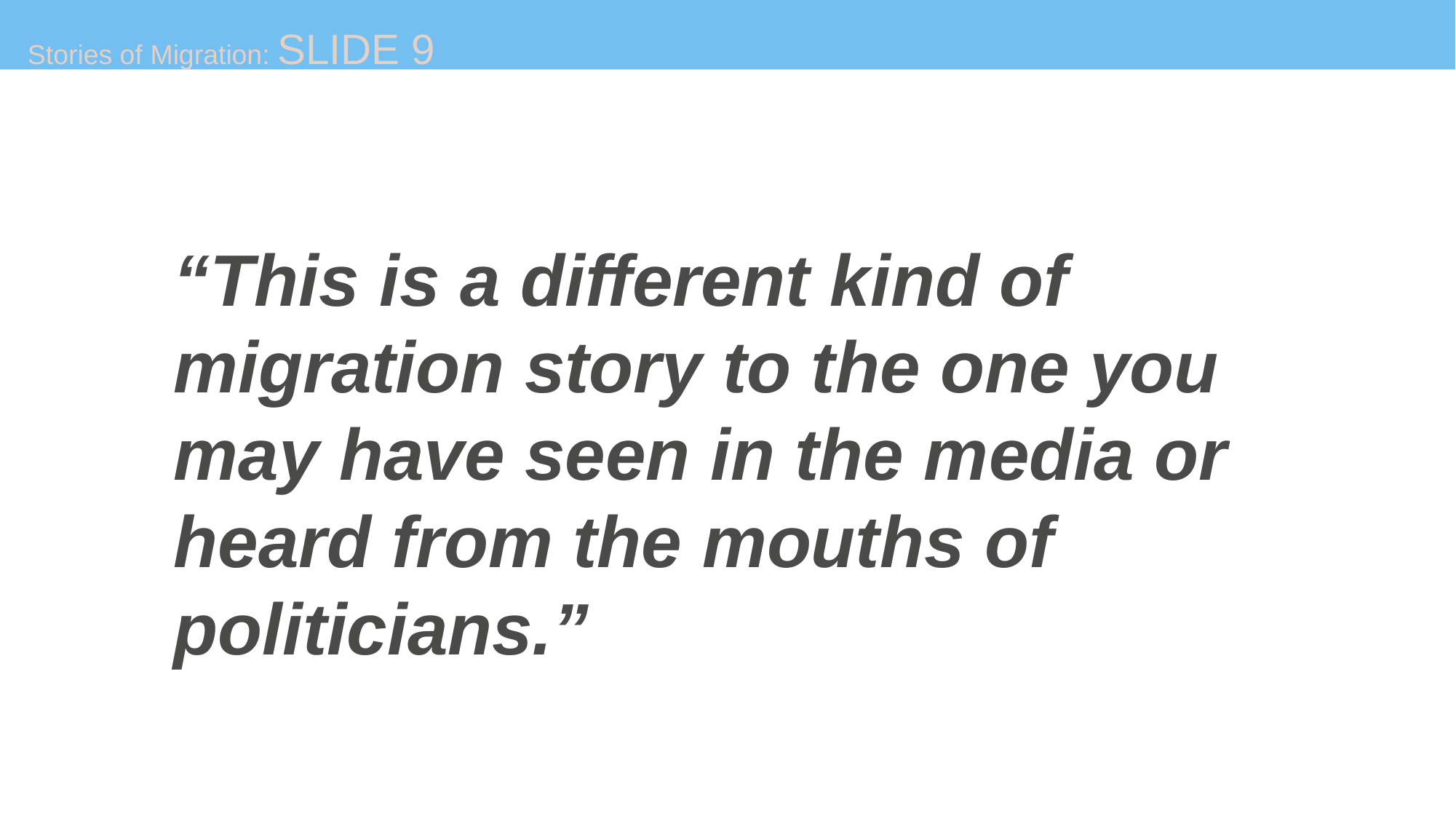

Stories of Migration: SLIDE 9
“This is a different kind of migration story to the one you may have seen in the media or heard from the mouths of politicians.”